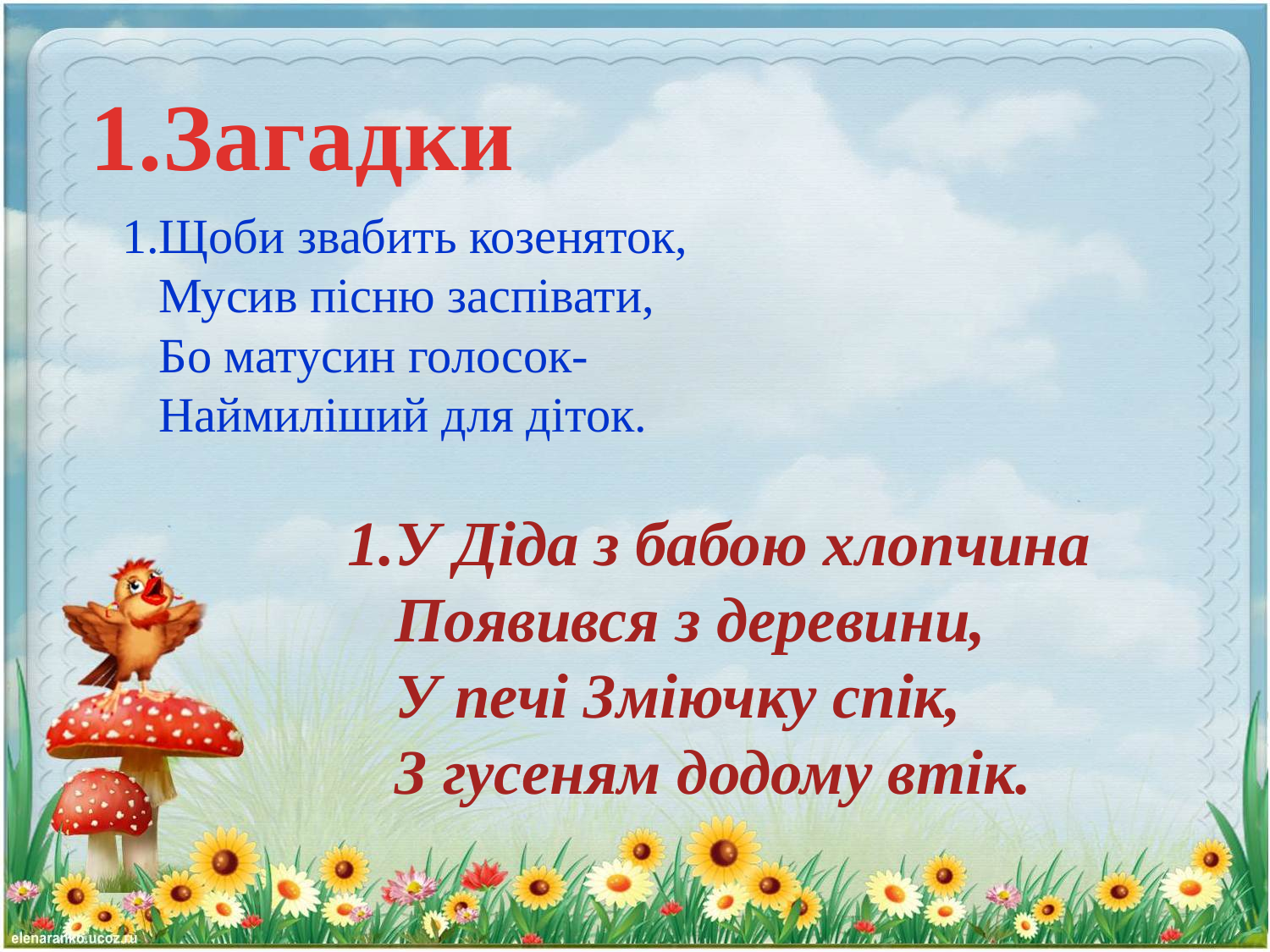

1.Загадки
1.Щоби звабить козеняток,
   Мусив пісню заспівати,
   Бо матусин голосок-
   Наймиліший для діток.
1.У Діда з бабою хлопчина
   Появився з деревини,
   У печі Зміючку спік,
   З гусеням додому втік.